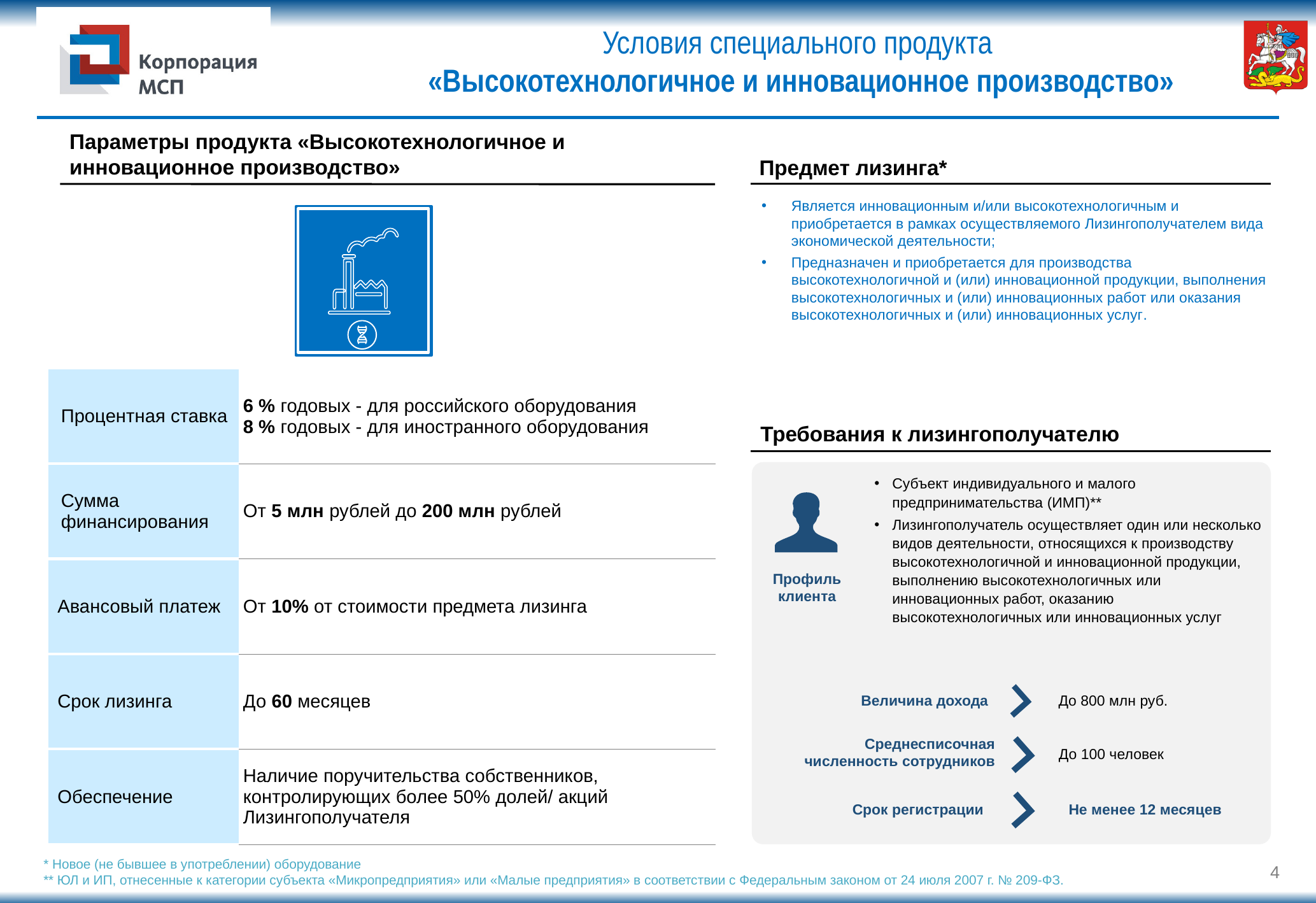

# Условия специального продукта «Высокотехнологичное и инновационное производство»
Параметры продукта «Высокотехнологичное и инновационное производство»
Предмет лизинга*
Является инновационным и/или высокотехнологичным и приобретается в рамках осуществляемого Лизингополучателем вида экономической деятельности;
Предназначен и приобретается для производства высокотехнологичной и (или) инновационной продукции, выполнения высокотехнологичных и (или) инновационных работ или оказания высокотехнологичных и (или) инновационных услуг.

| Процентная ставка | 6 % годовых - для российского оборудования 8 % годовых - для иностранного оборудования |
| --- | --- |
| Сумма финансирования | От 5 млн рублей до 200 млн рублей |
| Авансовый платеж | От 10% от стоимости предмета лизинга |
| Срок лизинга | До 60 месяцев |
| Обеспечение | Наличие поручительства собственников, контролирующих более 50% долей/ акций Лизингополучателя |
Требования к лизингополучателю

Субъект индивидуального и малого предпринимательства (ИМП)**
Лизингополучатель осуществляет один или несколько видов деятельности, относящихся к производству высокотехнологичной и инновационной продукции, выполнению высокотехнологичных или инновационных работ, оказанию высокотехнологичных или инновационных услуг

Профиль клиента
Величина дохода
До 800 млн руб.

Среднесписочная численность сотрудников
До 100 человек

Срок регистрации
Не менее 12 месяцев

* Новое (не бывшее в употреблении) оборудование
** ЮЛ и ИП, отнесенные к категории субъекта «Микропредприятия» или «Малые предприятия» в соответствии с Федеральным законом от 24 июля 2007 г. № 209-ФЗ.